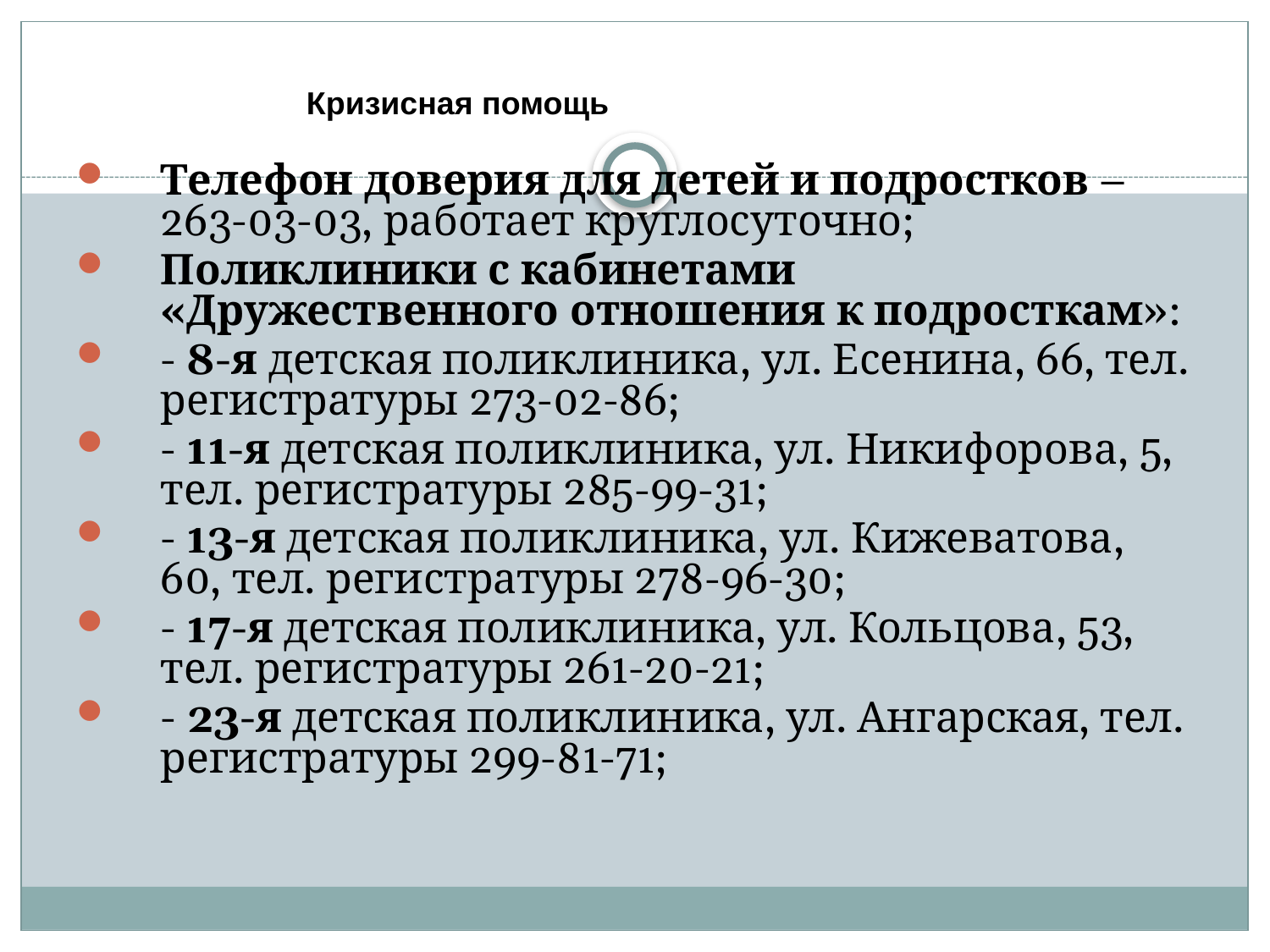

#
                   Кризисная помощь
Телефон доверия для детей и подростков – 263-03-03, работает круглосуточно;
Поликлиники с кабинетами «Дружественного отношения к подросткам»:
- 8-я детская поликлиника, ул. Есенина, 66, тел. регистратуры 273-02-86;
- 11-я детская поликлиника, ул. Никифорова, 5, тел. регистратуры 285-99-31;
- 13-я детская поликлиника, ул. Кижеватова, 60, тел. регистратуры 278-96-30;
- 17-я детская поликлиника, ул. Кольцова, 53, тел. регистратуры 261-20-21;
- 23-я детская поликлиника, ул. Ангарская, тел. регистратуры 299-81-71;